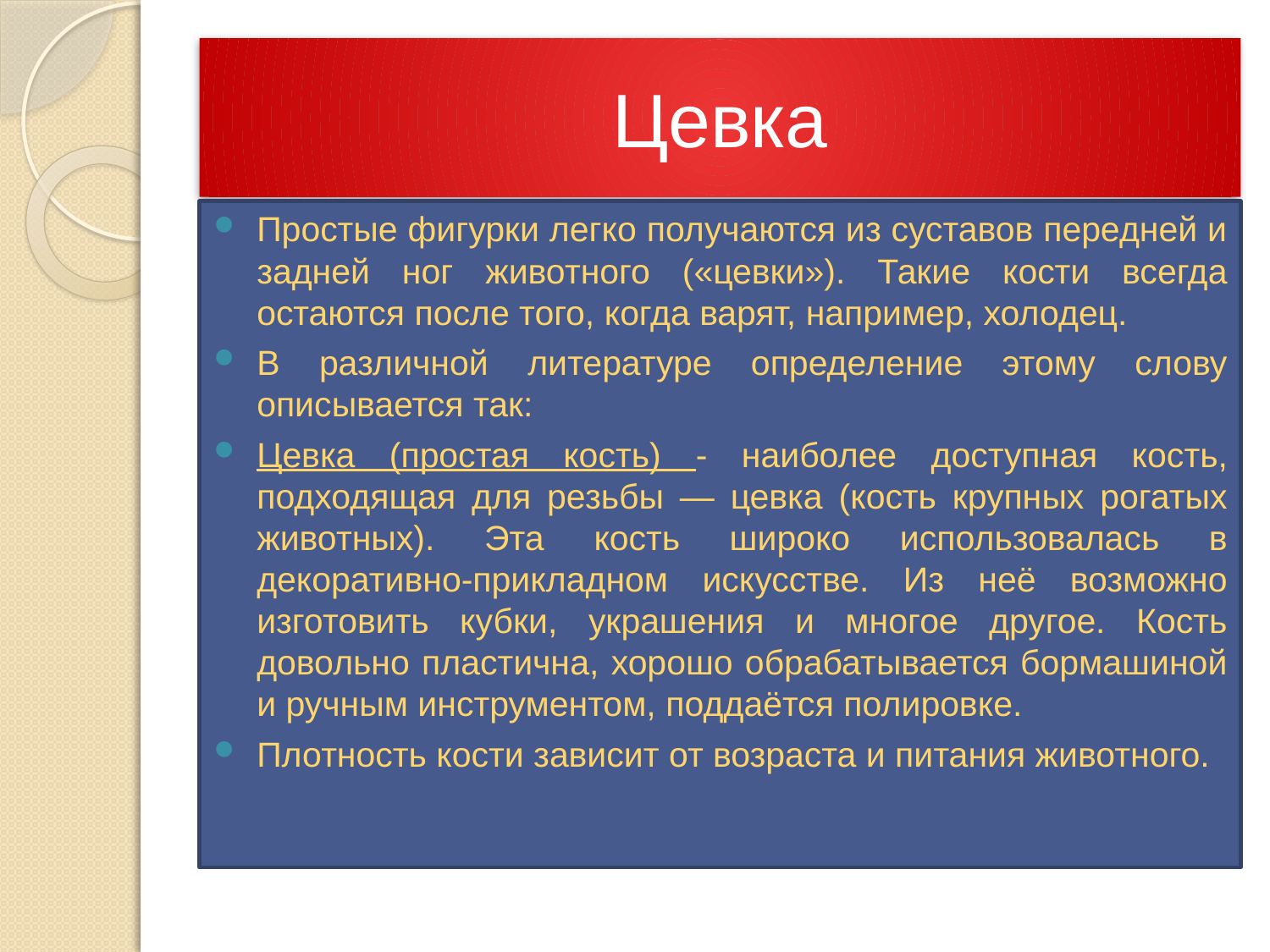

# Цевка
Простые фигурки легко получаются из суставов передней и задней ног животного («цевки»). Такие кости всегда остаются после того, когда варят, например, холодец.
В различной литературе определение этому слову описывается так:
Цевка (простая кость) - наиболее доступная кость, подходящая для резьбы — цевка (кость крупных рогатых животных). Эта кость широко использовалась в декоративно-прикладном искусстве. Из неё возможно изготовить кубки, украшения и многое другое. Кость довольно пластична, хорошо обрабатывается бормашиной и ручным инструментом, поддаётся полировке.
Плотность кости зависит от возраста и питания животного.